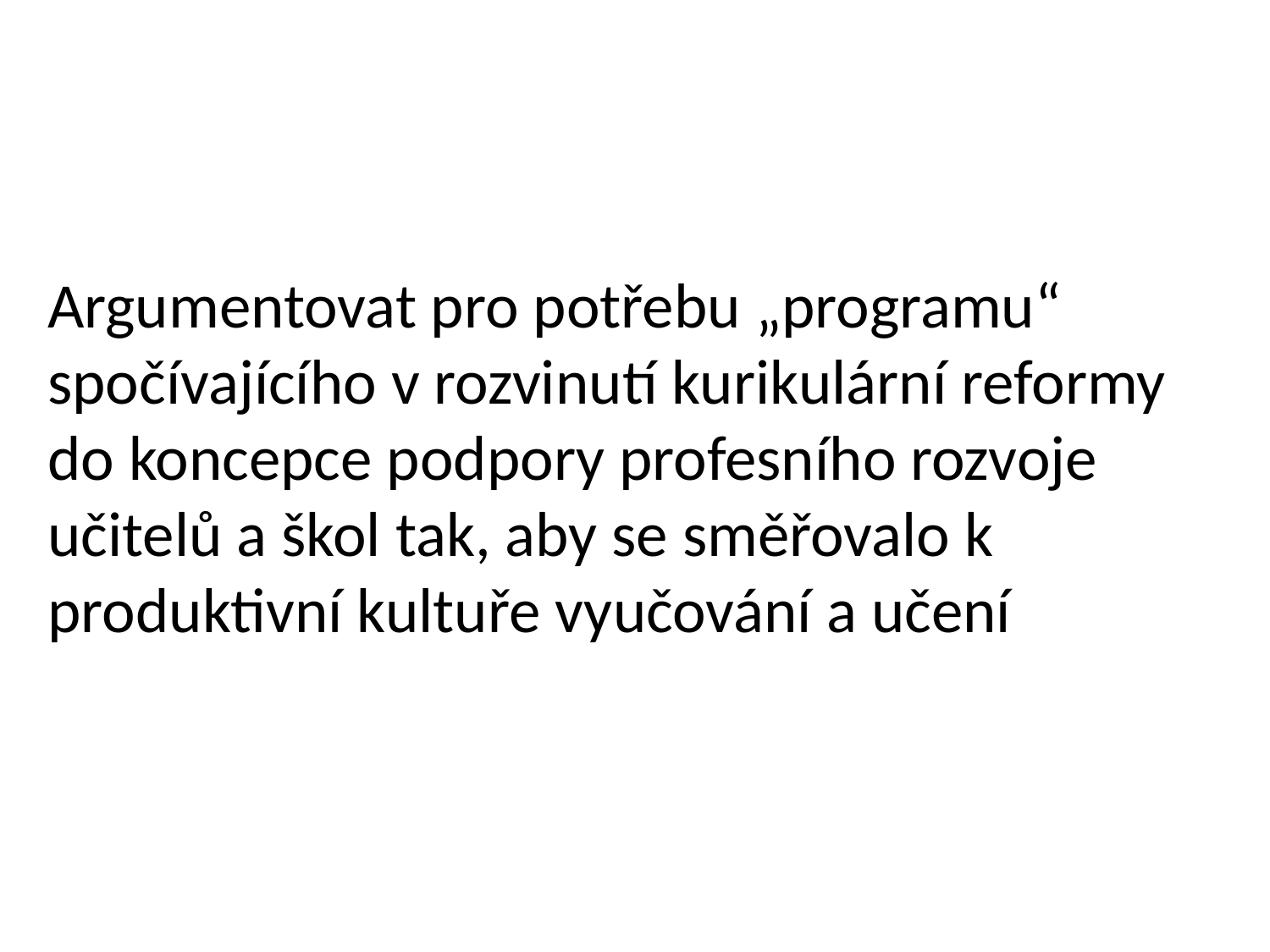

Argumentovat pro potřebu „programu“ spočívajícího v rozvinutí kurikulární reformy do koncepce podpory profesního rozvoje učitelů a škol tak, aby se směřovalo k produktivní kultuře vyučování a učení